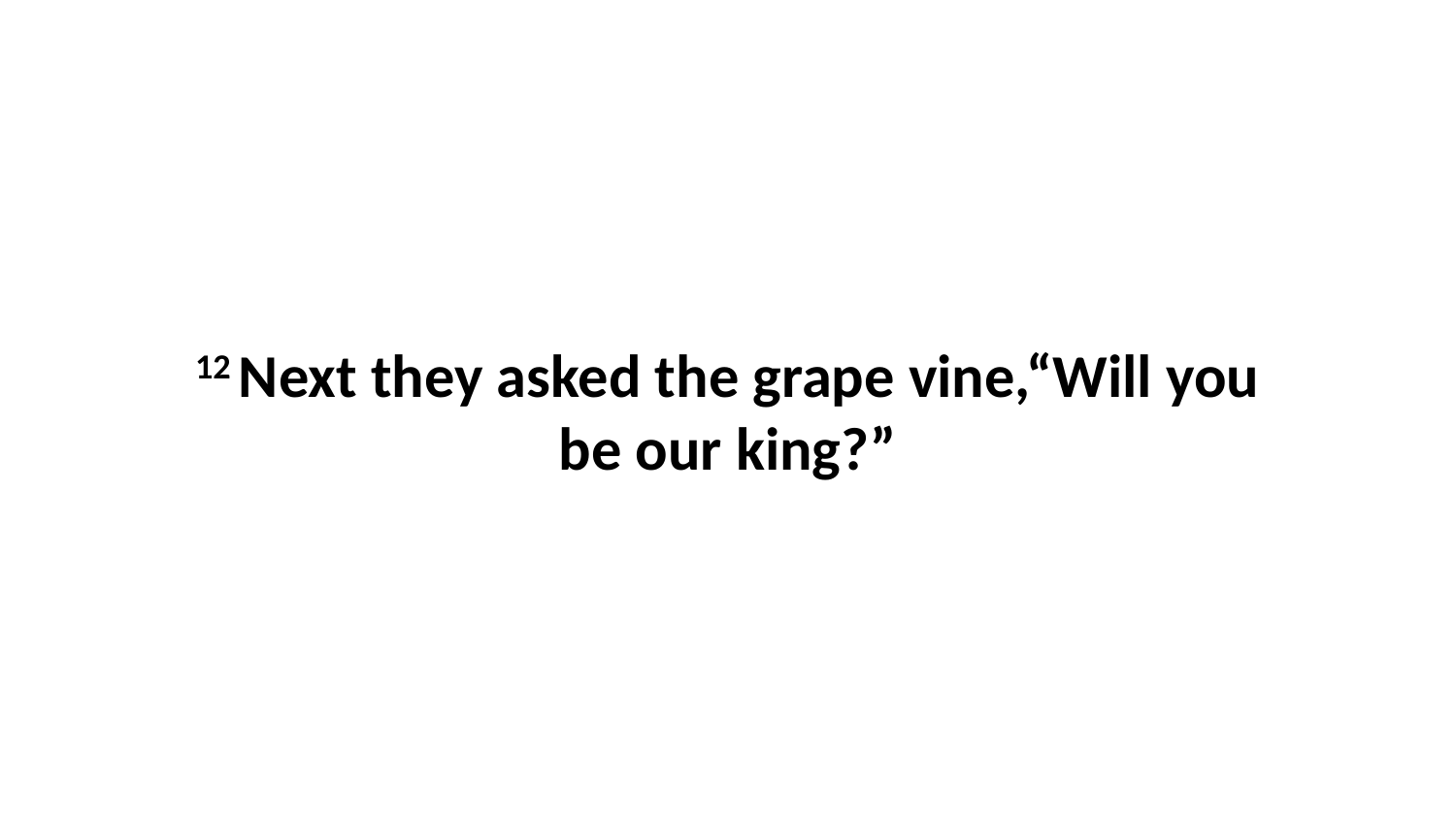

12 Next they asked the grape vine,“Will you be our king?”